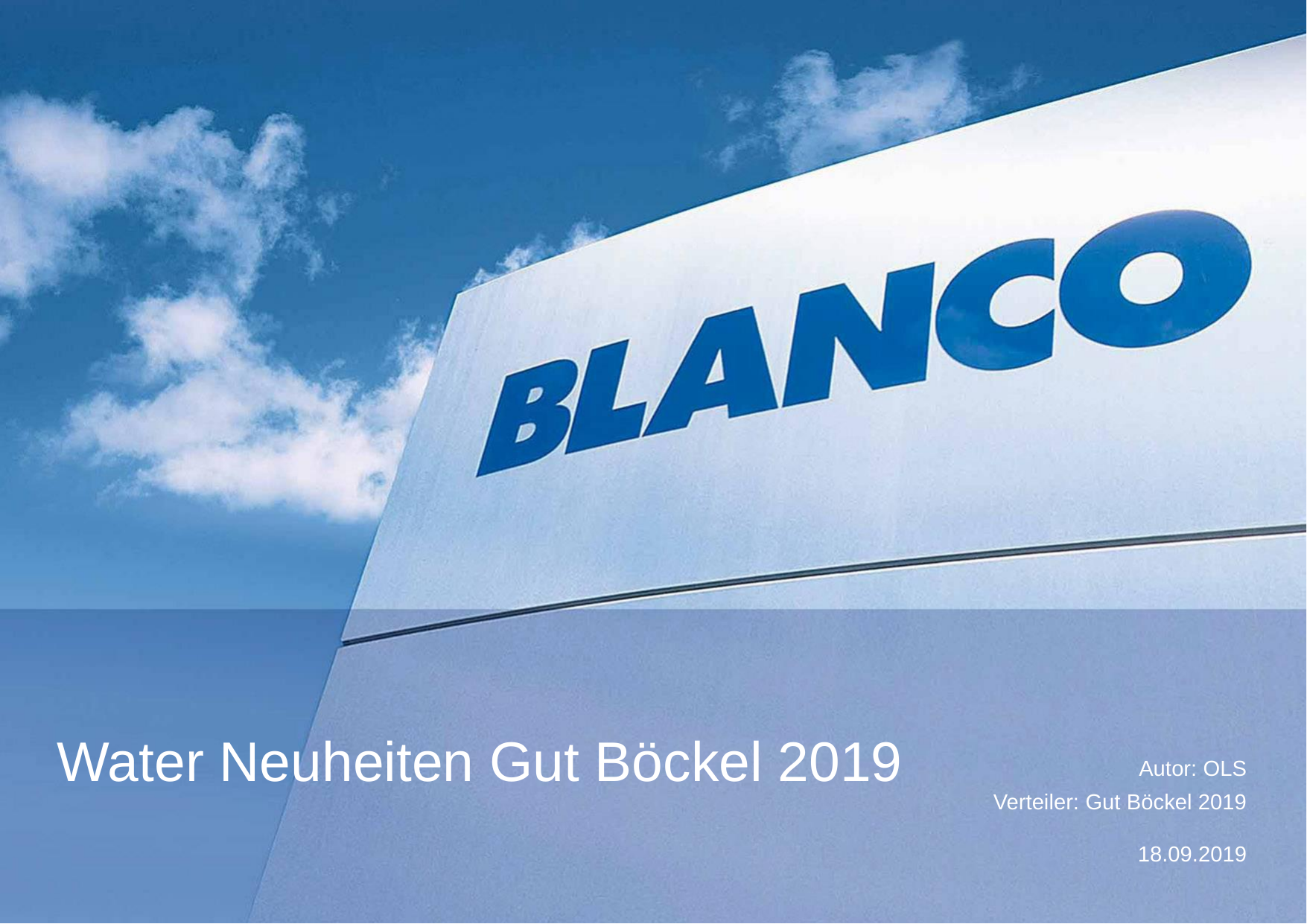

# Water Neuheiten Gut Böckel 2019
Autor: OLS
Verteiler: Gut Böckel 2019

18.09.2019